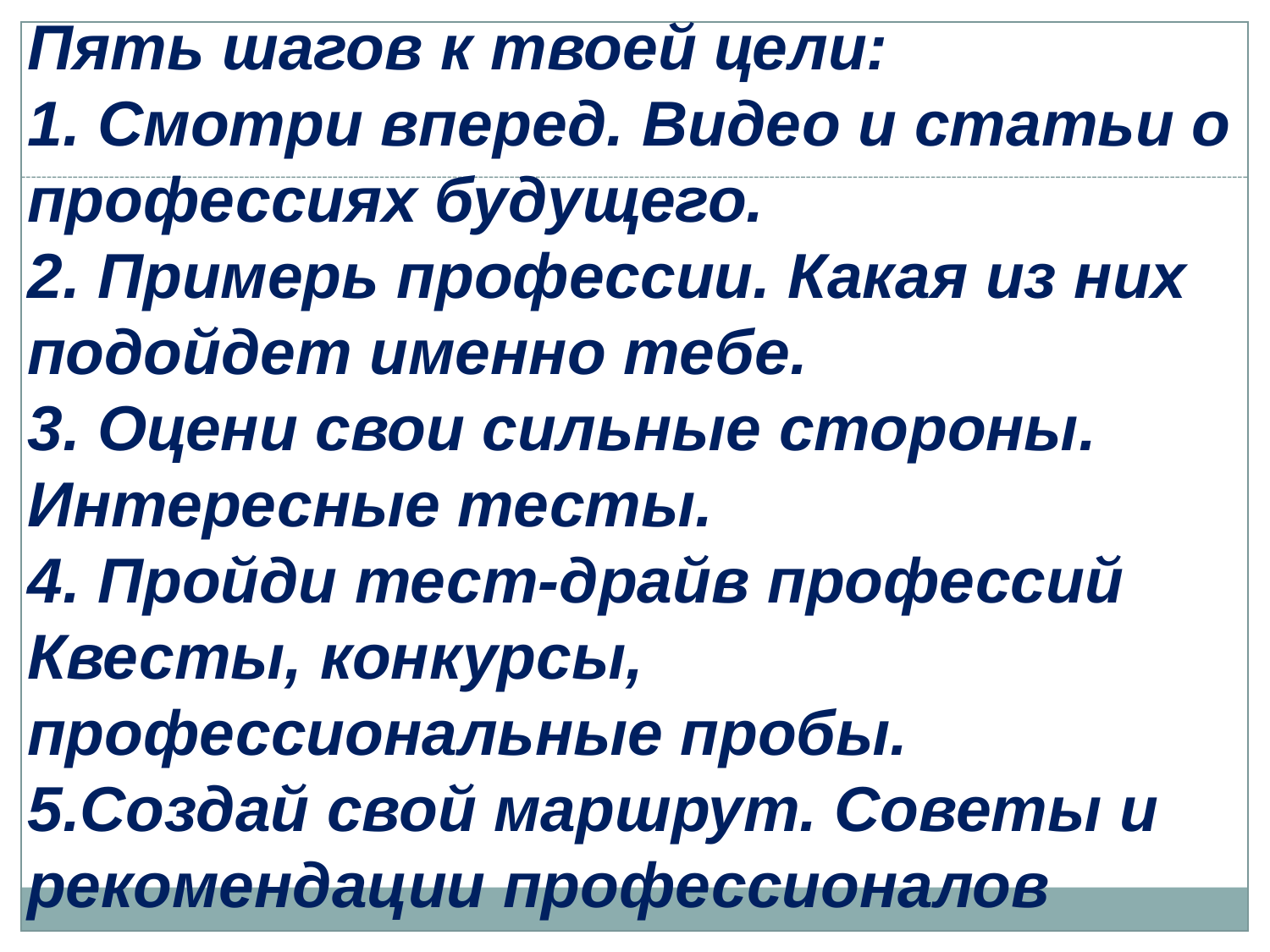

Пять шагов к твоей цели:
1. Смотри вперед. Видео и статьи о профессиях будущего.
2. Примерь профессии. Какая из них подойдет именно тебе.
3. Оцени свои сильные стороны.
Интересные тесты.
4. Пройди тест-драйв профессий
Квесты, конкурсы, профессиональные пробы.
5.Создай свой маршрут. Советы и рекомендации профессионалов